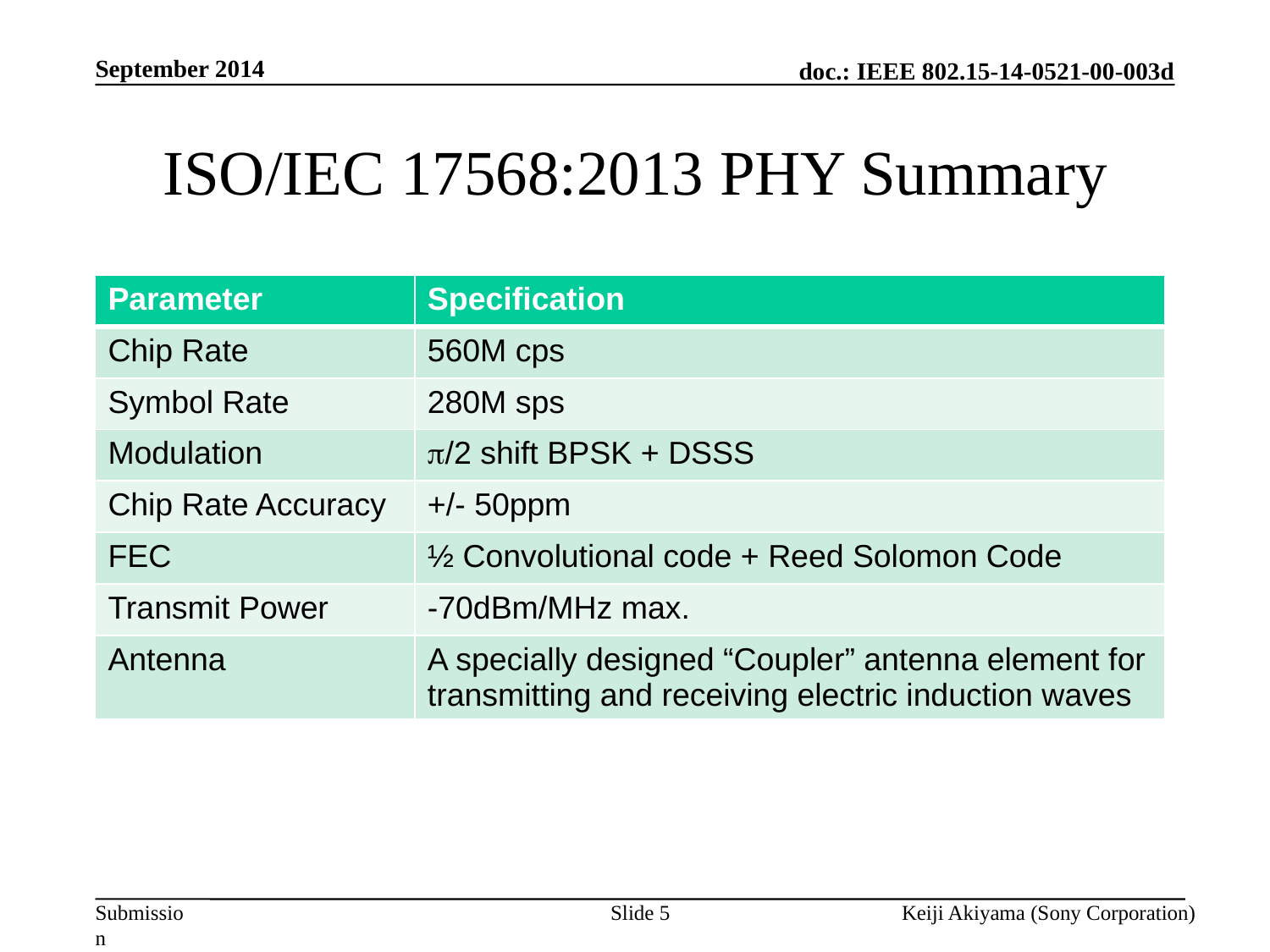

September 2014
# ISO/IEC 17568:2013 PHY Summary
| Parameter | Specification |
| --- | --- |
| Chip Rate | 560M cps |
| Symbol Rate | 280M sps |
| Modulation | π/2 shift BPSK + DSSS |
| Chip Rate Accuracy | +/- 50ppm |
| FEC | ½ Convolutional code + Reed Solomon Code |
| Transmit Power | -70dBm/MHz max. |
| Antenna | A specially designed “Coupler” antenna element for transmitting and receiving electric induction waves |
Slide 5
Keiji Akiyama (Sony Corporation)